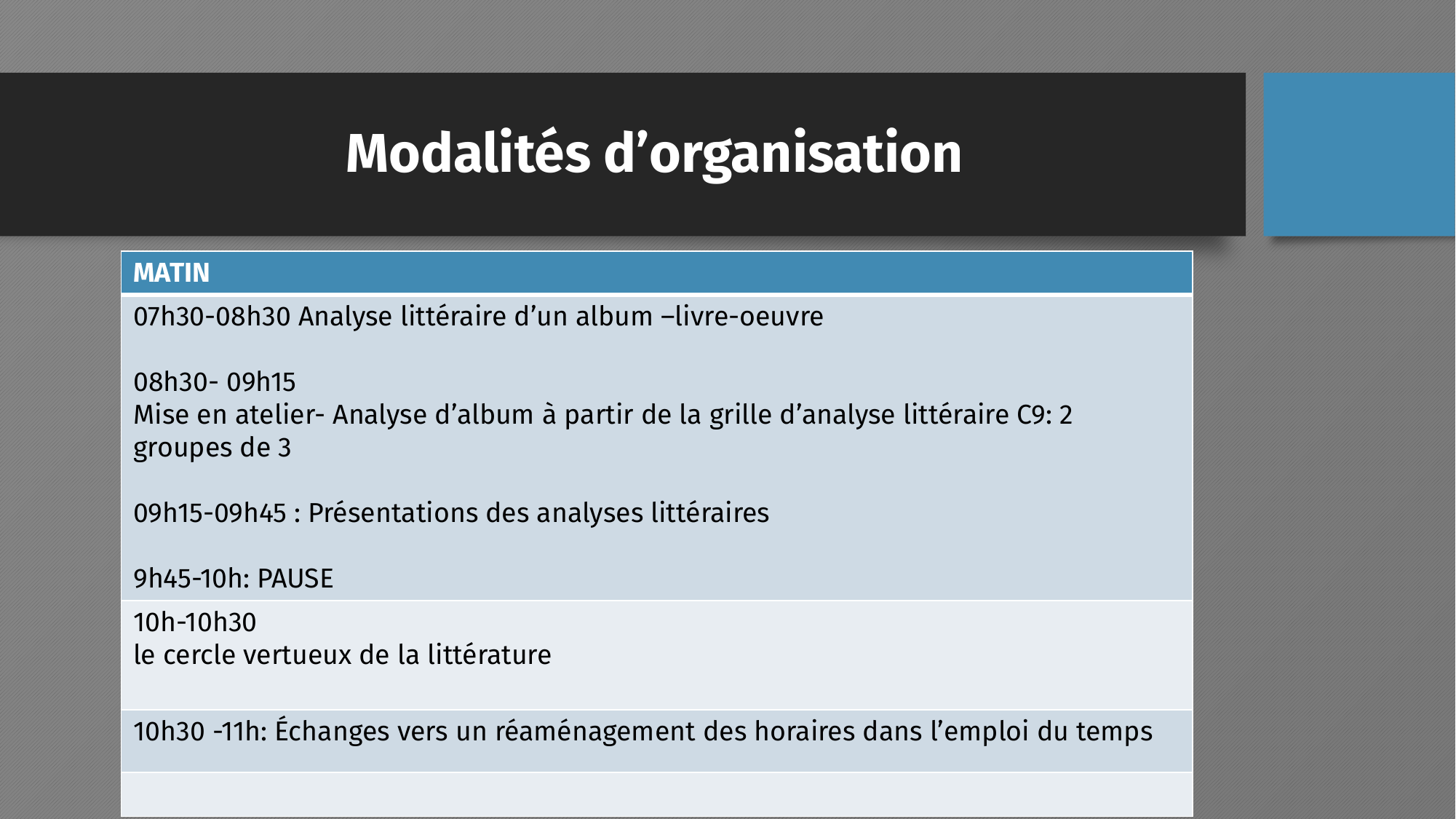

# Modalités d’organisation
| MATIN |
| --- |
| 07h30-08h30 Analyse littéraire d’un album –livre-oeuvre 08h30- 09h15 Mise en atelier- Analyse d’album à partir de la grille d’analyse littéraire C9: 2 groupes de 3 09h15-09h45 : Présentations des analyses littéraires 9h45-10h: PAUSE |
| 10h-10h30 le cercle vertueux de la littérature |
| 10h30 -11h: Échanges vers un réaménagement des horaires dans l’emploi du temps |
|  |